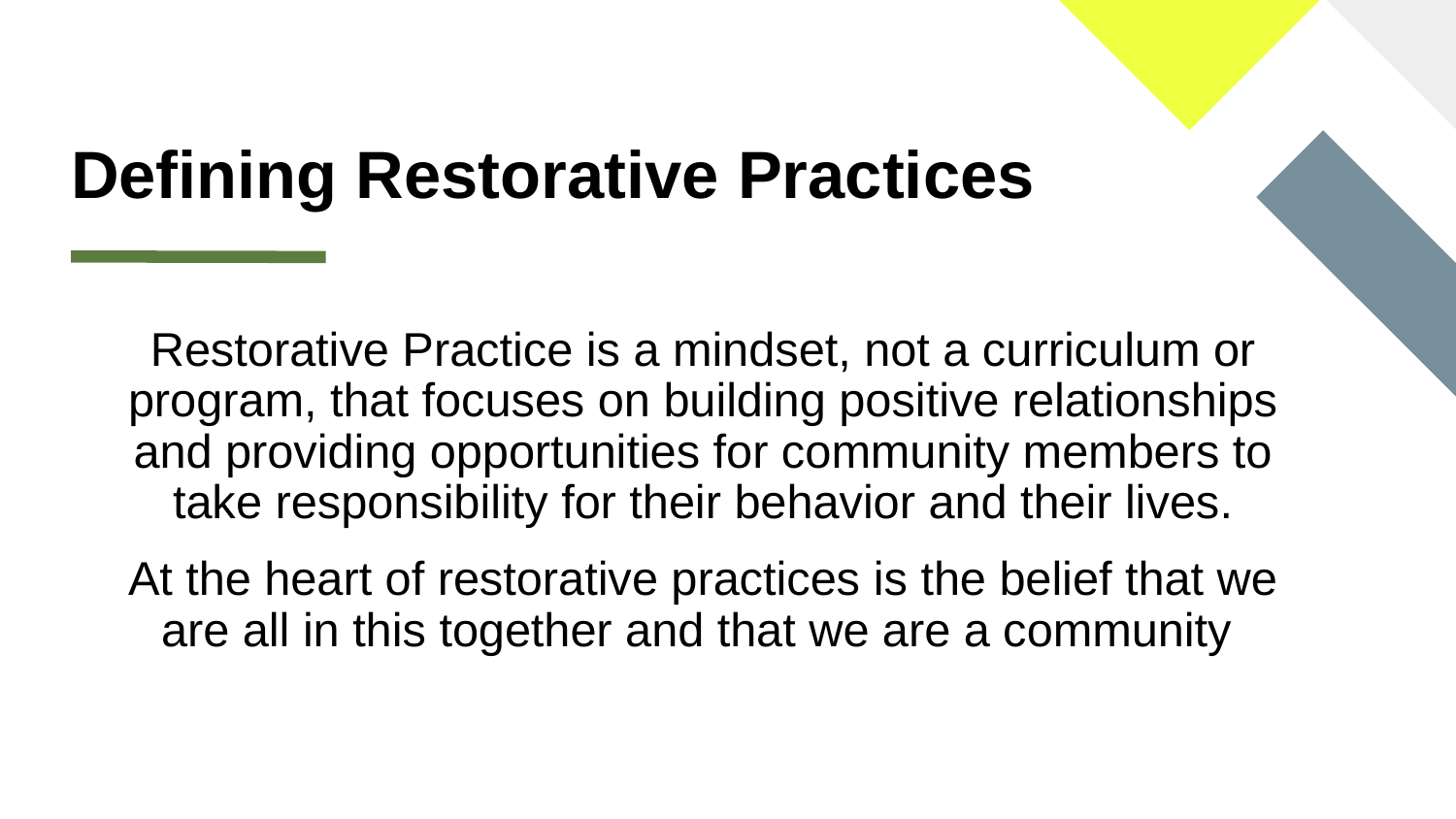

# Defining Restorative Practices
Restorative Practice is a mindset, not a curriculum or program, that focuses on building positive relationships and providing opportunities for community members to take responsibility for their behavior and their lives.
At the heart of restorative practices is the belief that we are all in this together and that we are a community